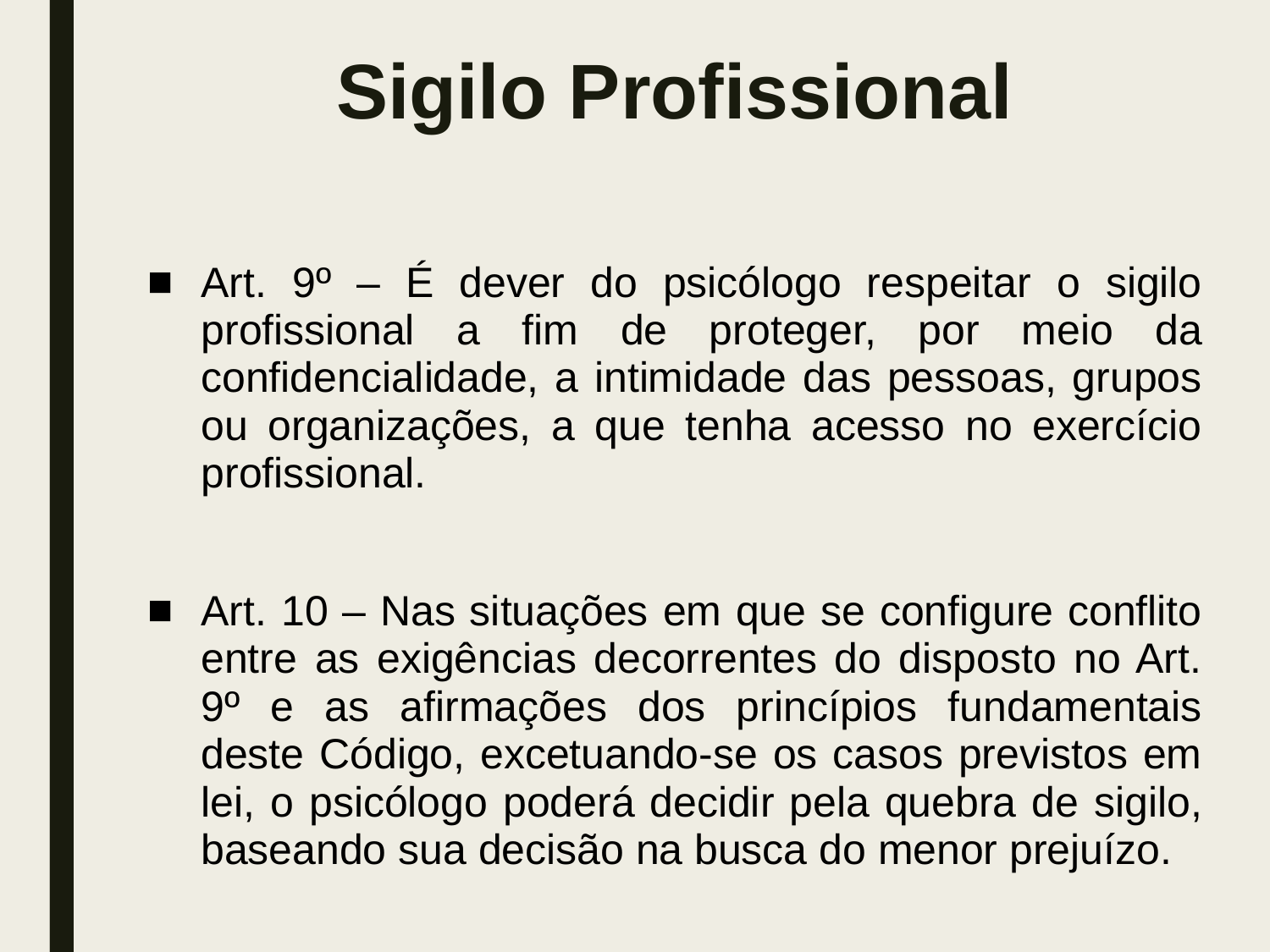

# Sigilo Profissional
Art. 9º – É dever do psicólogo respeitar o sigilo profissional a fim de proteger, por meio da confidencialidade, a intimidade das pessoas, grupos ou organizações, a que tenha acesso no exercício profissional.

Art. 10 – Nas situações em que se configure conflito entre as exigências decorrentes do disposto no Art. 9º e as afirmações dos princípios fundamentais deste Código, excetuando-se os casos previstos em lei, o psicólogo poderá decidir pela quebra de sigilo, baseando sua decisão na busca do menor prejuízo.